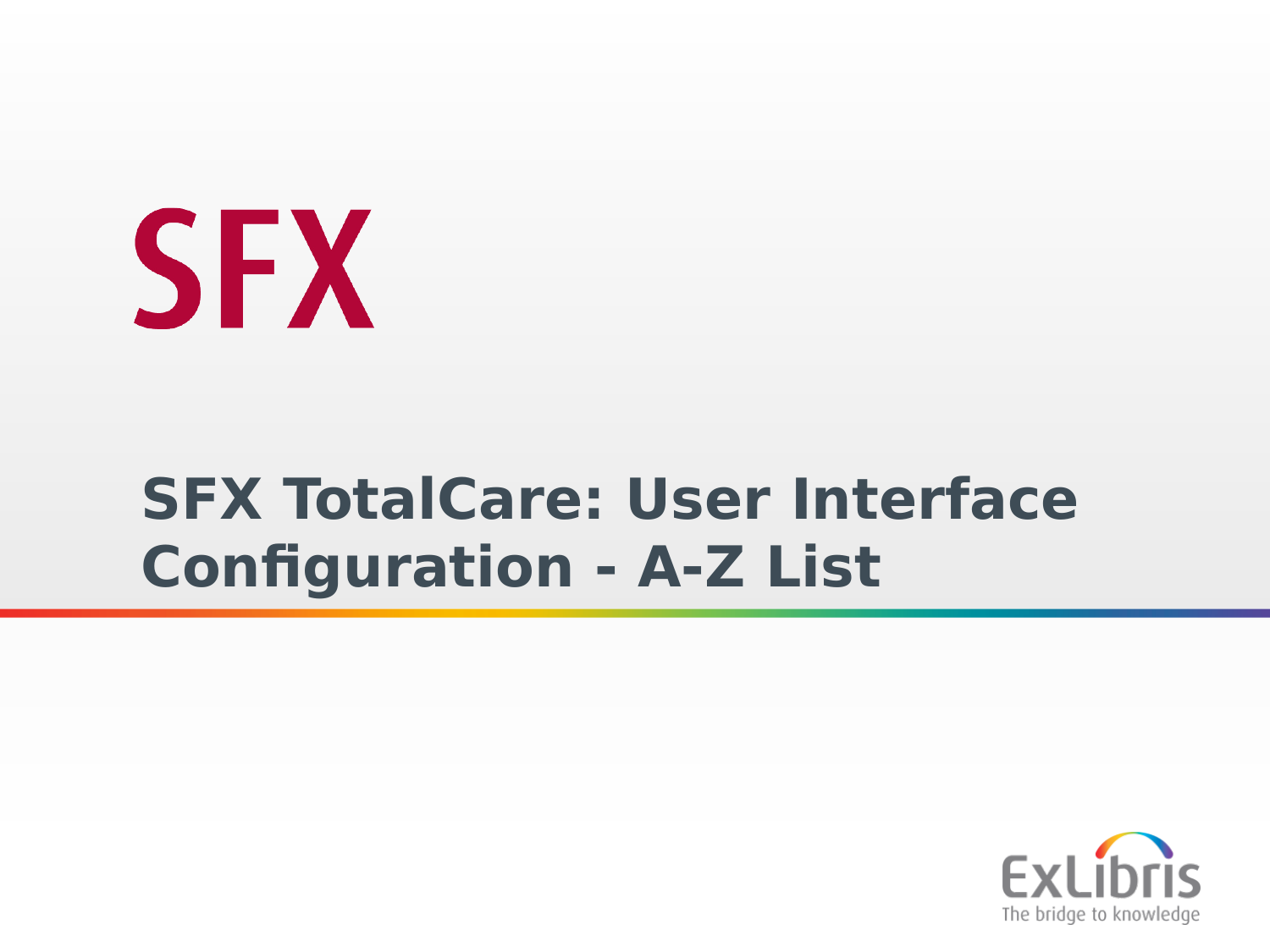

SFX TotalCare: User Interface Configuration - A-Z List